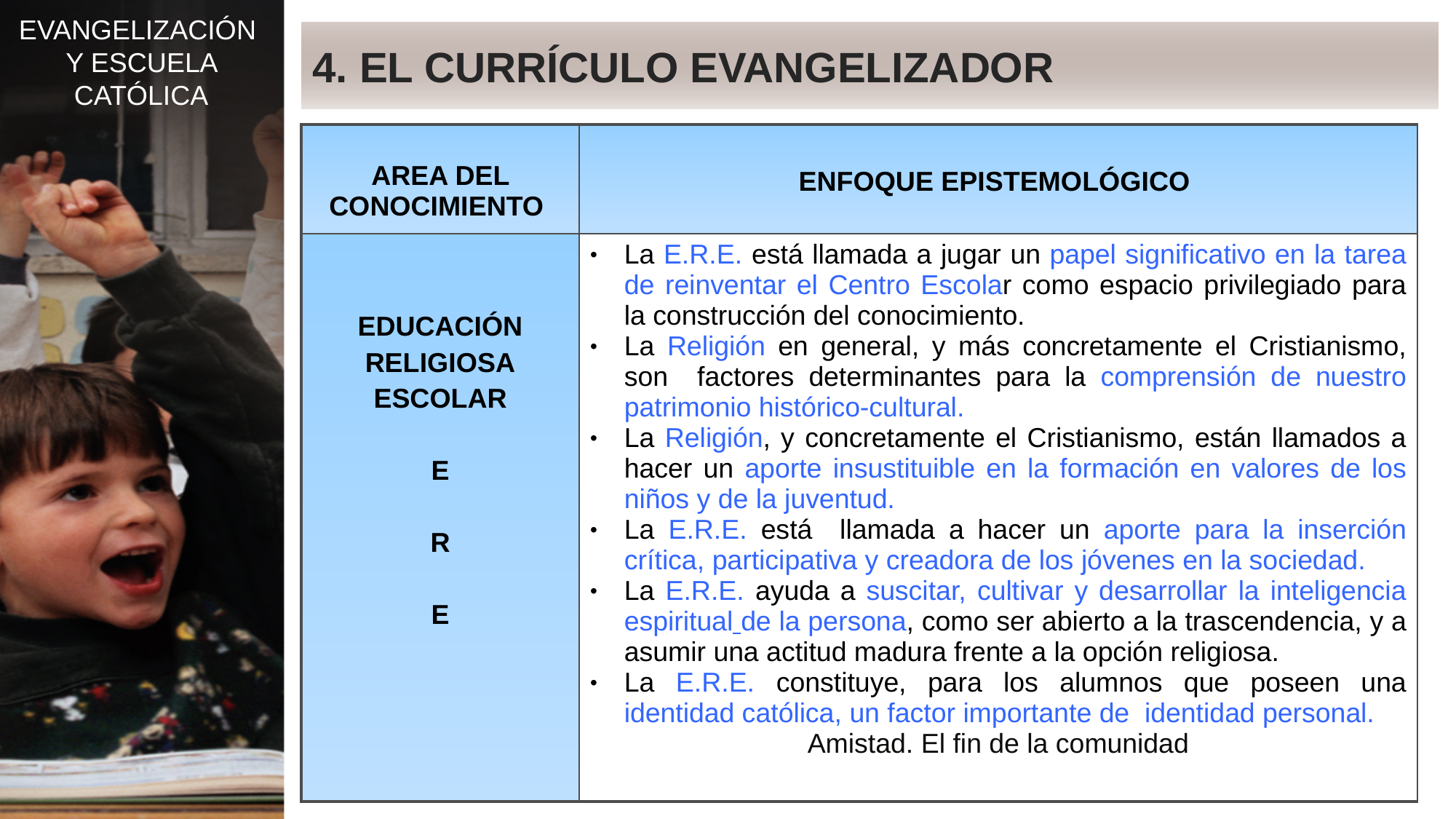

EVANGELIZACIÓN
Y ESCUELA CATÓLICA
4. EL CURRÍCULO EVANGELIZADOR
| AREA DEL CONOCIMIENTO | ENFOQUE EPISTEMOLÓGICO |
| --- | --- |
| EDUCACIÓN RELIGIOSA ESCOLAR E R E | La E.R.E. está llamada a jugar un papel significativo en la tarea de reinventar el Centro Escolar como espacio privilegiado para la construcción del conocimiento. La Religión en general, y más concretamente el Cristianismo, son factores determinantes para la comprensión de nuestro patrimonio histórico-cultural. La Religión, y concretamente el Cristianismo, están llamados a hacer un aporte insustituible en la formación en valores de los niños y de la juventud. La E.R.E. está llamada a hacer un aporte para la inserción crítica, participativa y creadora de los jóvenes en la sociedad. La E.R.E. ayuda a suscitar, cultivar y desarrollar la inteligencia espiritual de la persona, como ser abierto a la trascendencia, y a asumir una actitud madura frente a la opción religiosa. La E.R.E. constituye, para los alumnos que poseen una identidad católica, un factor importante de identidad personal. Amistad. El fin de la comunidad |